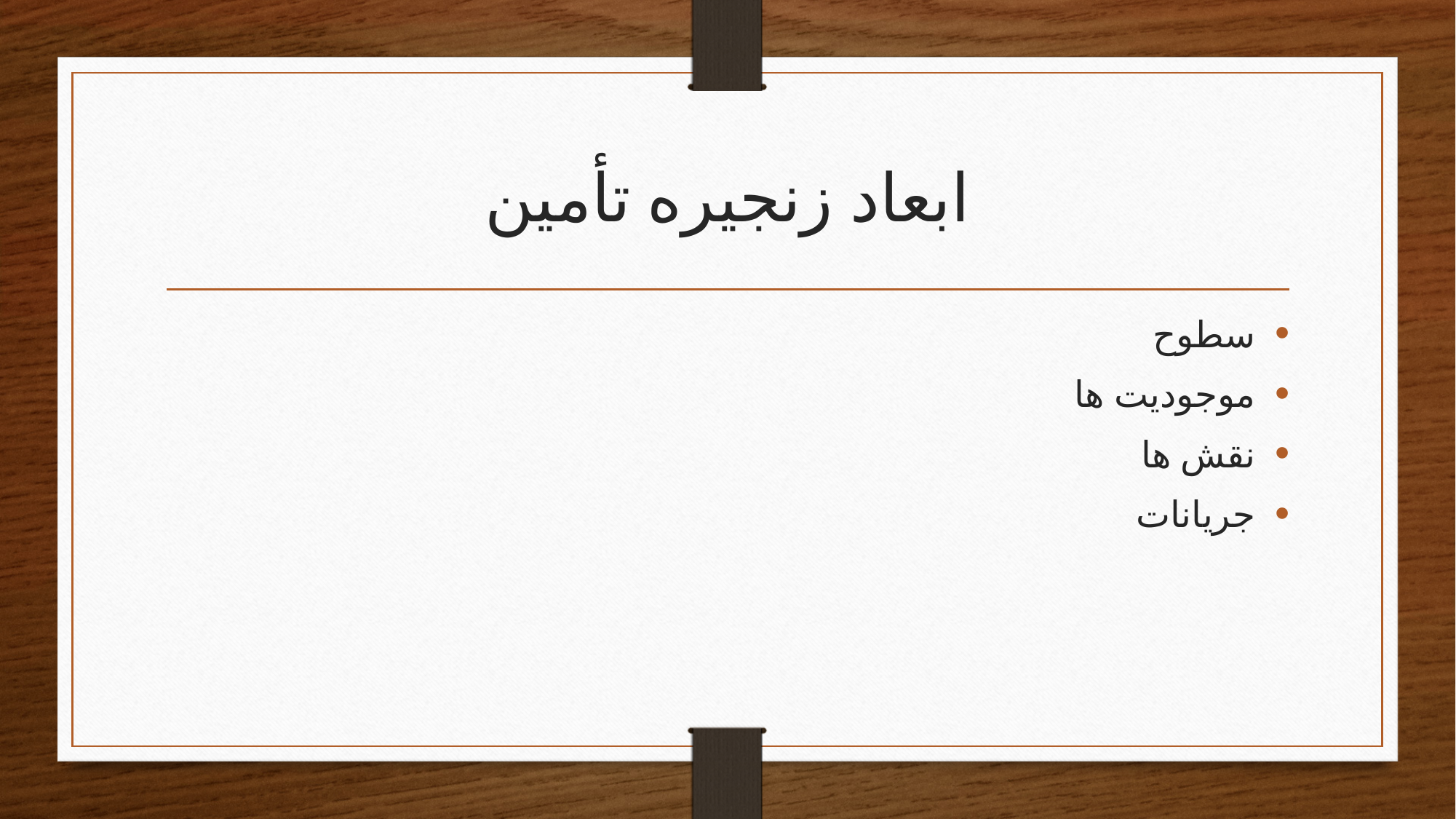

# ابعاد زنجیره تأمین
سطوح
موجودیت ها
نقش ها
جریانات